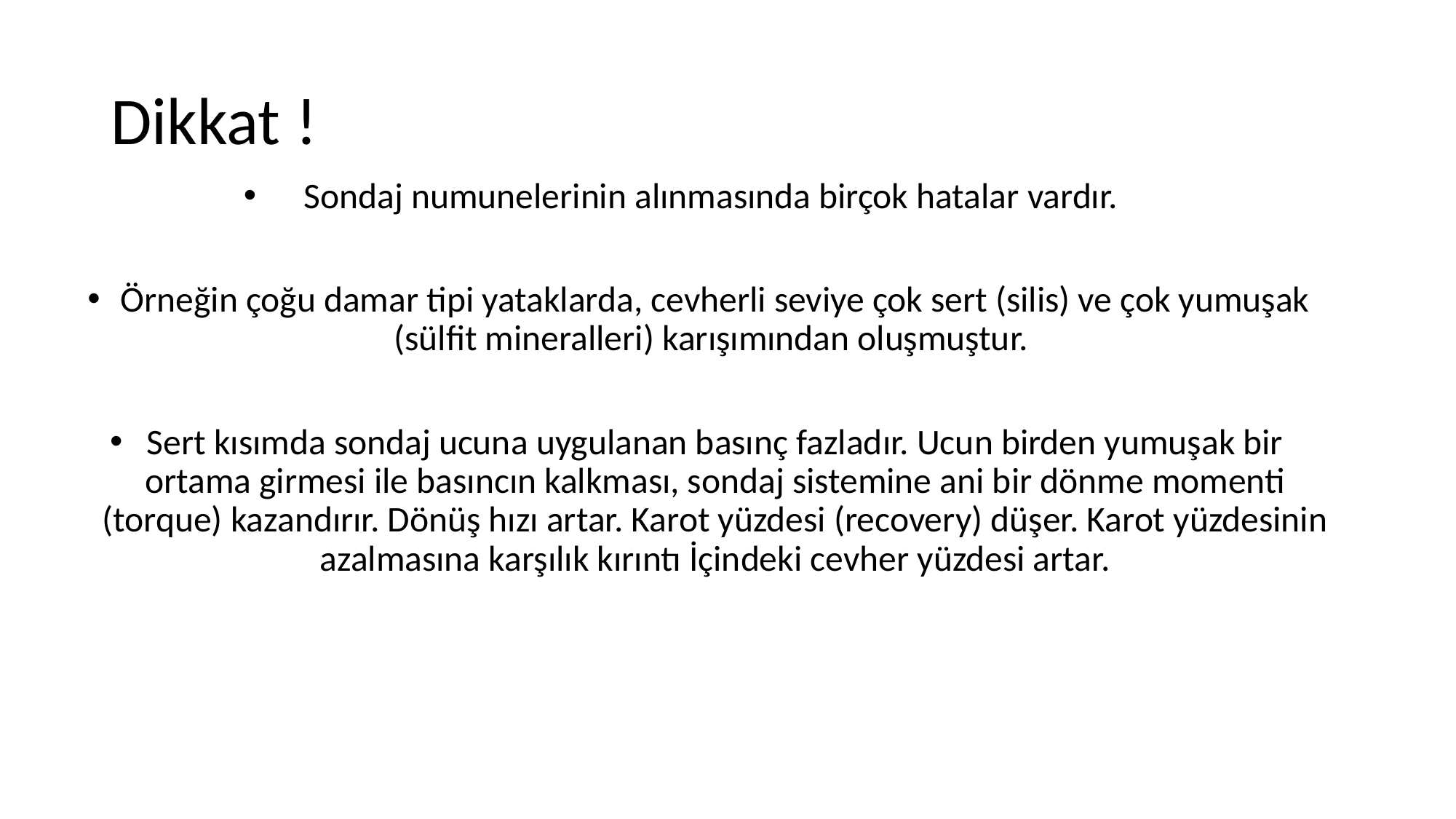

# Dikkat !
Sondaj numunelerinin alınmasında birçok hatalar vardır.

Örneğin çoğu damar tipi yataklarda, cevherli seviye çok sert (silis) ve çok yumuşak (sülfit mineralleri) karışımından oluşmuştur.

Sert kısımda sondaj ucuna uygulanan basınç fazladır. Ucun birden yumuşak bir ortama girmesi ile basıncın kalkması, sondaj sistemine ani bir dönme momenti (torque) kazandırır. Dönüş hızı artar. Karot yüzdesi (recovery) düşer. Karot yüzdesinin azalmasına karşılık kırıntı İçindeki cevher yüzdesi artar.